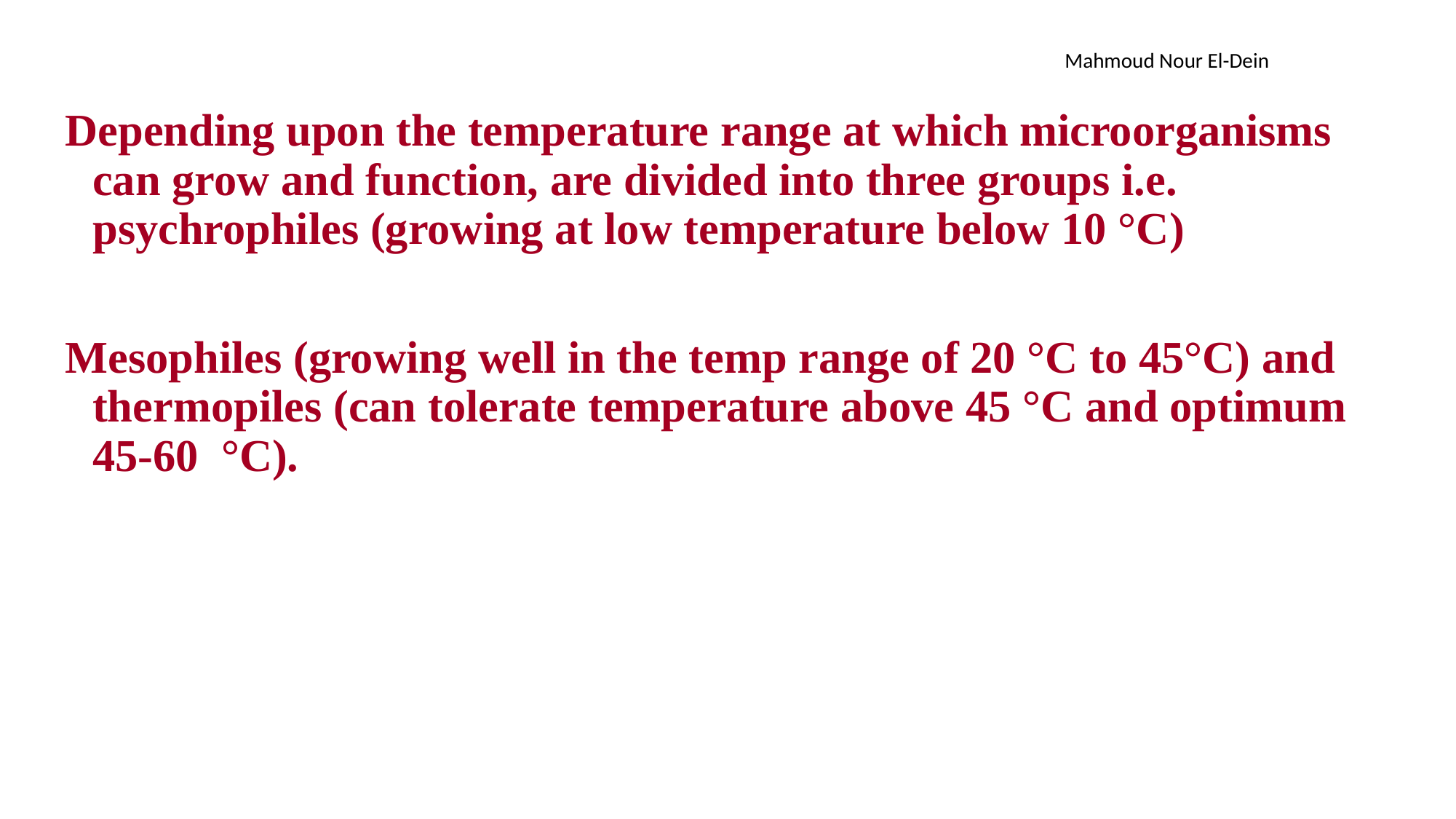

Depending upon the temperature range at which microorganisms can grow and function, are divided into three groups i.e. psychrophiles (growing at low temperature below 10 °C)

Mesophiles (growing well in the temp range of 20 °C to 45°C) and thermopiles (can tolerate temperature above 45 °C and optimum 45-60  °C).